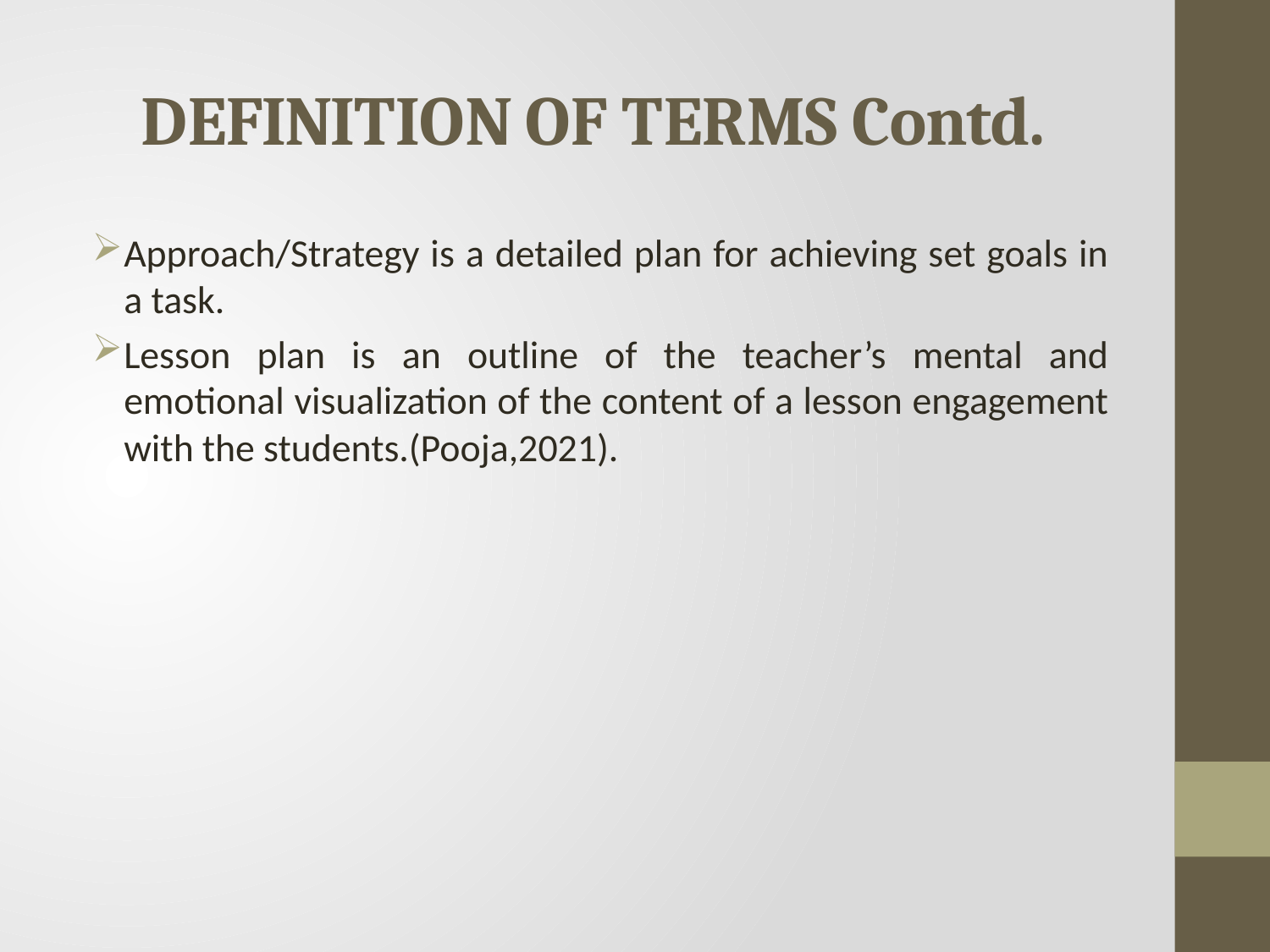

# DEFINITION OF TERMS Contd.
Approach/Strategy is a detailed plan for achieving set goals in a task.
Lesson plan is an outline of the teacher’s mental and emotional visualization of the content of a lesson engagement with the students.(Pooja,2021).